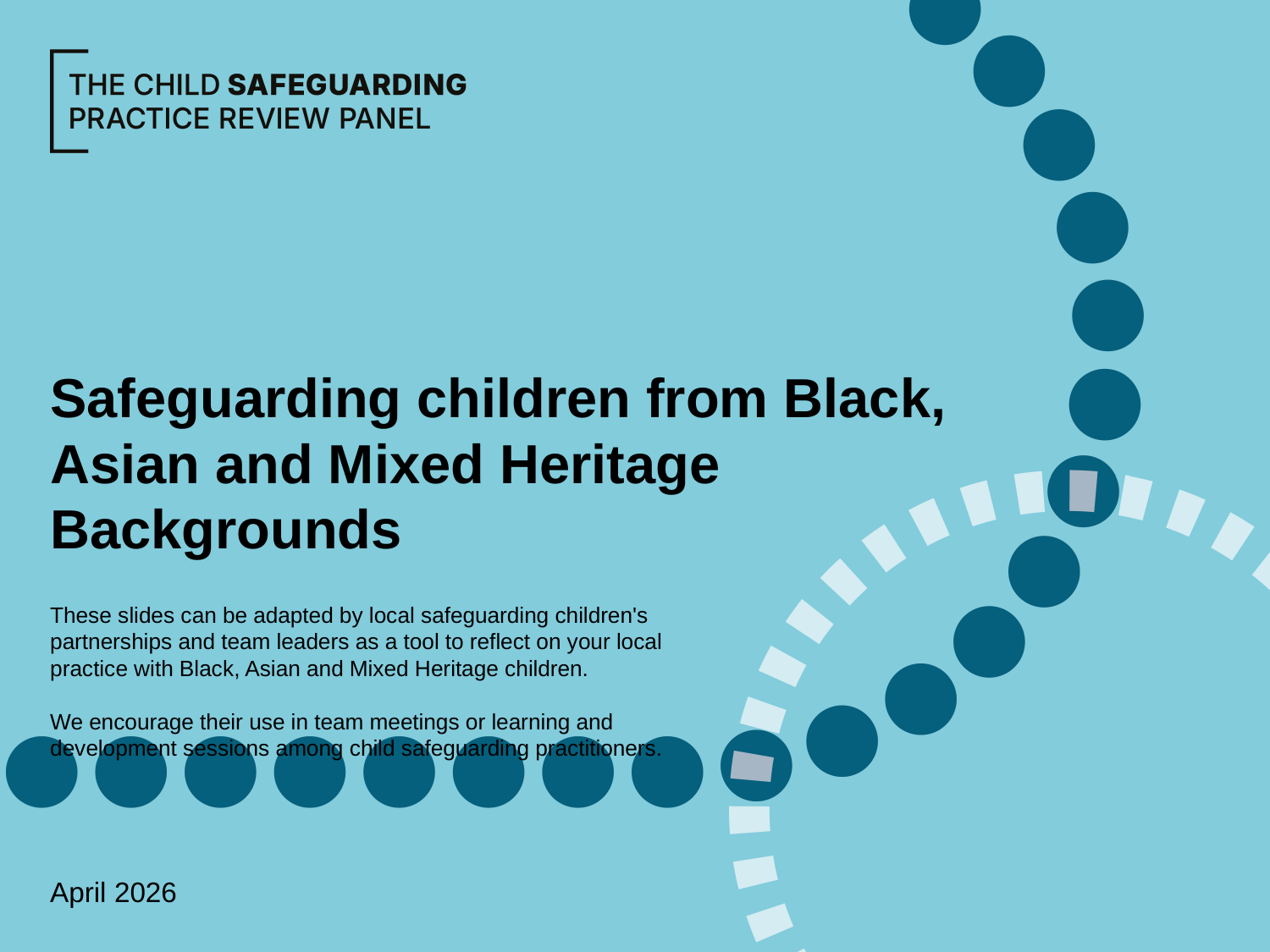

# Safeguarding children from Black, Asian and Mixed Heritage Backgrounds
These slides can be adapted by local safeguarding children's partnerships and team leaders as a tool to reflect on your local practice with Black, Asian and Mixed Heritage children.

We encourage their use in team meetings or learning and development sessions among child safeguarding practitioners.
April 2026